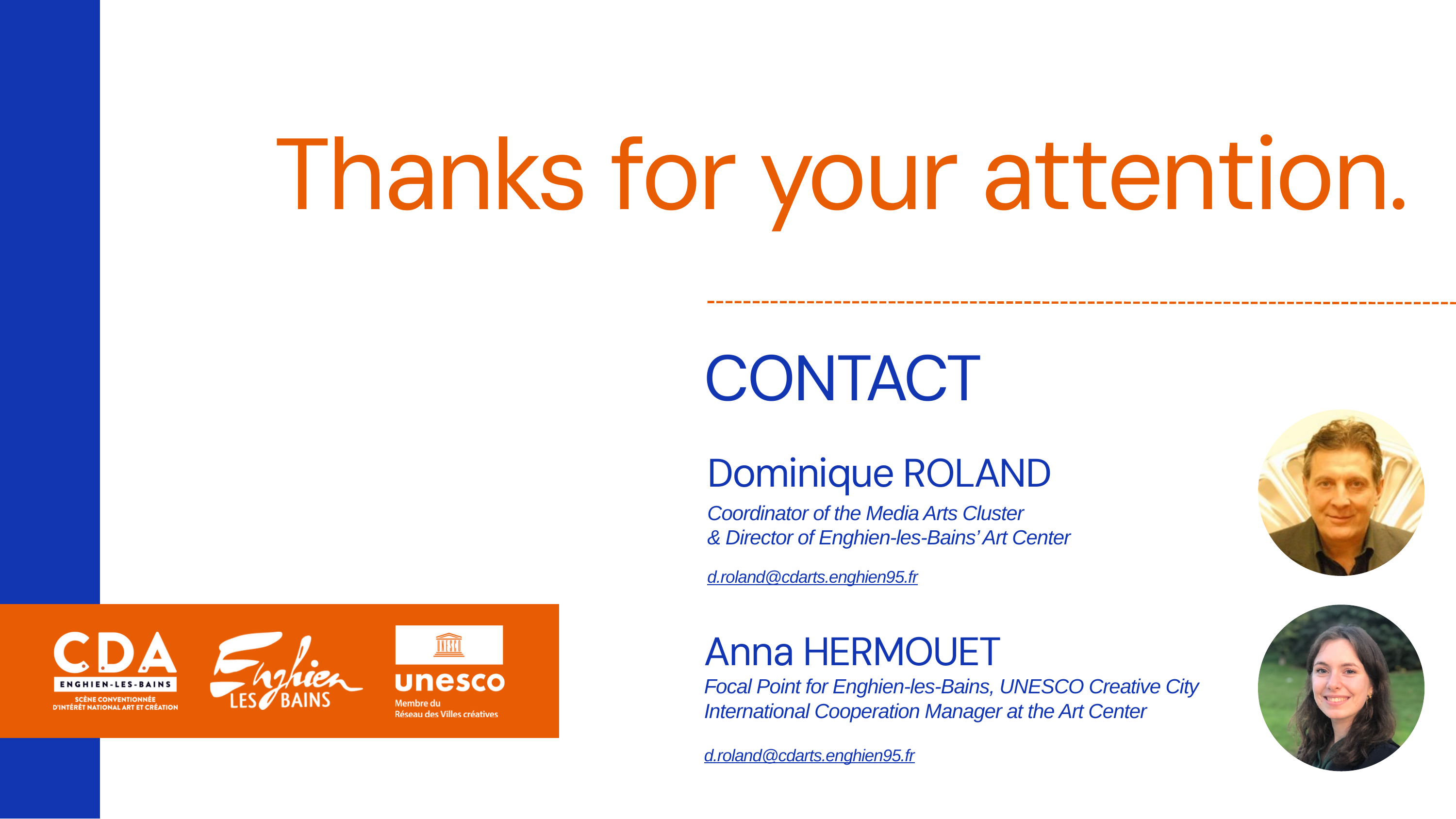

Thanks for your attention.

CONTACT

Dominique ROLAND

Coordinator of the Media Arts Cluster
& Director of Enghien-les-Bains’ Art Center
d.roland@cdarts.enghien95.fr

Anna HERMOUET
Focal Point for Enghien-les-Bains, UNESCO Creative City
International Cooperation Manager at the Art Center

d.roland@cdarts.enghien95.fr